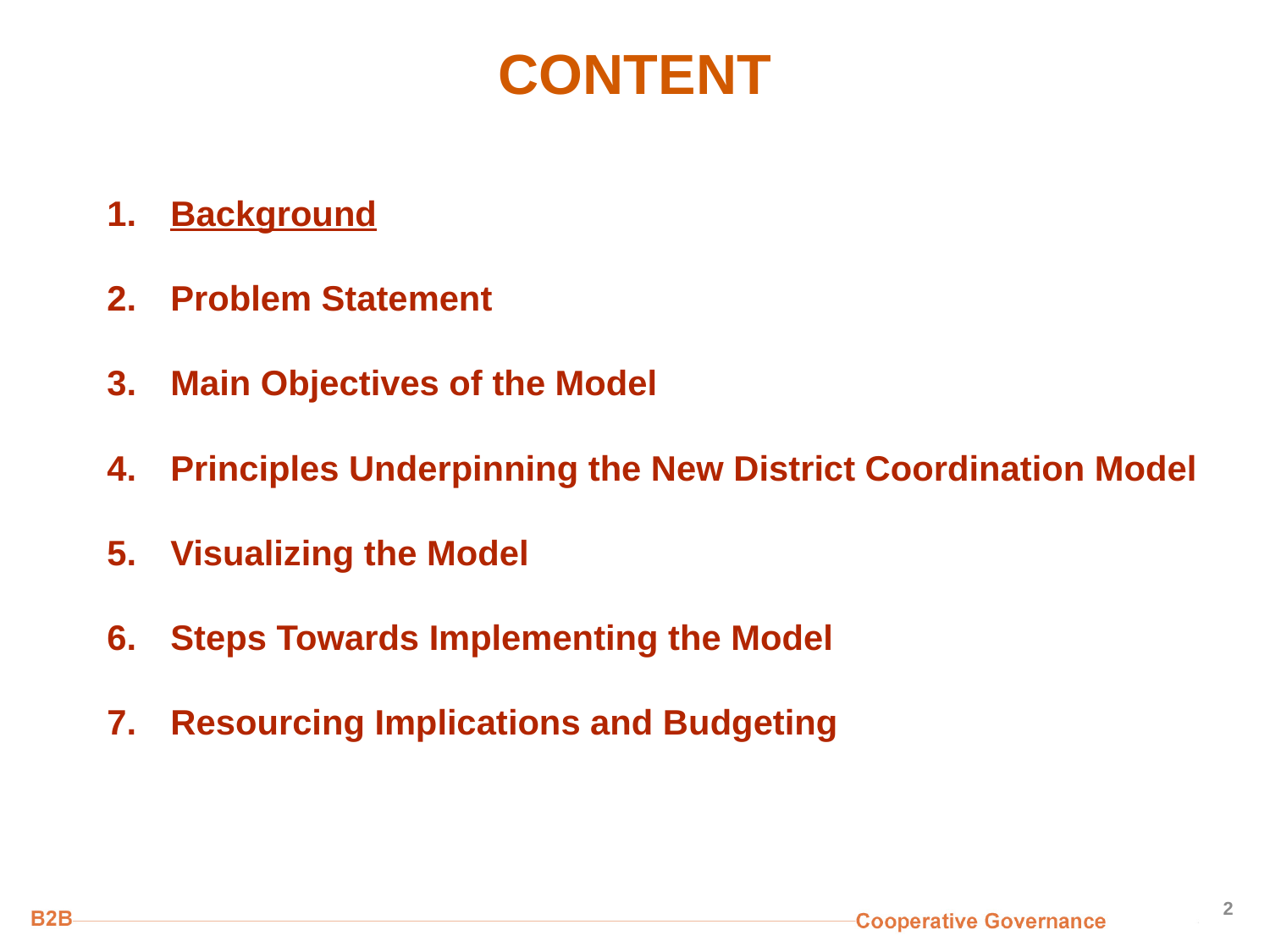

# CONTENT
Background
Problem Statement
Main Objectives of the Model
Principles Underpinning the New District Coordination Model
Visualizing the Model
Steps Towards Implementing the Model
Resourcing Implications and Budgeting

2